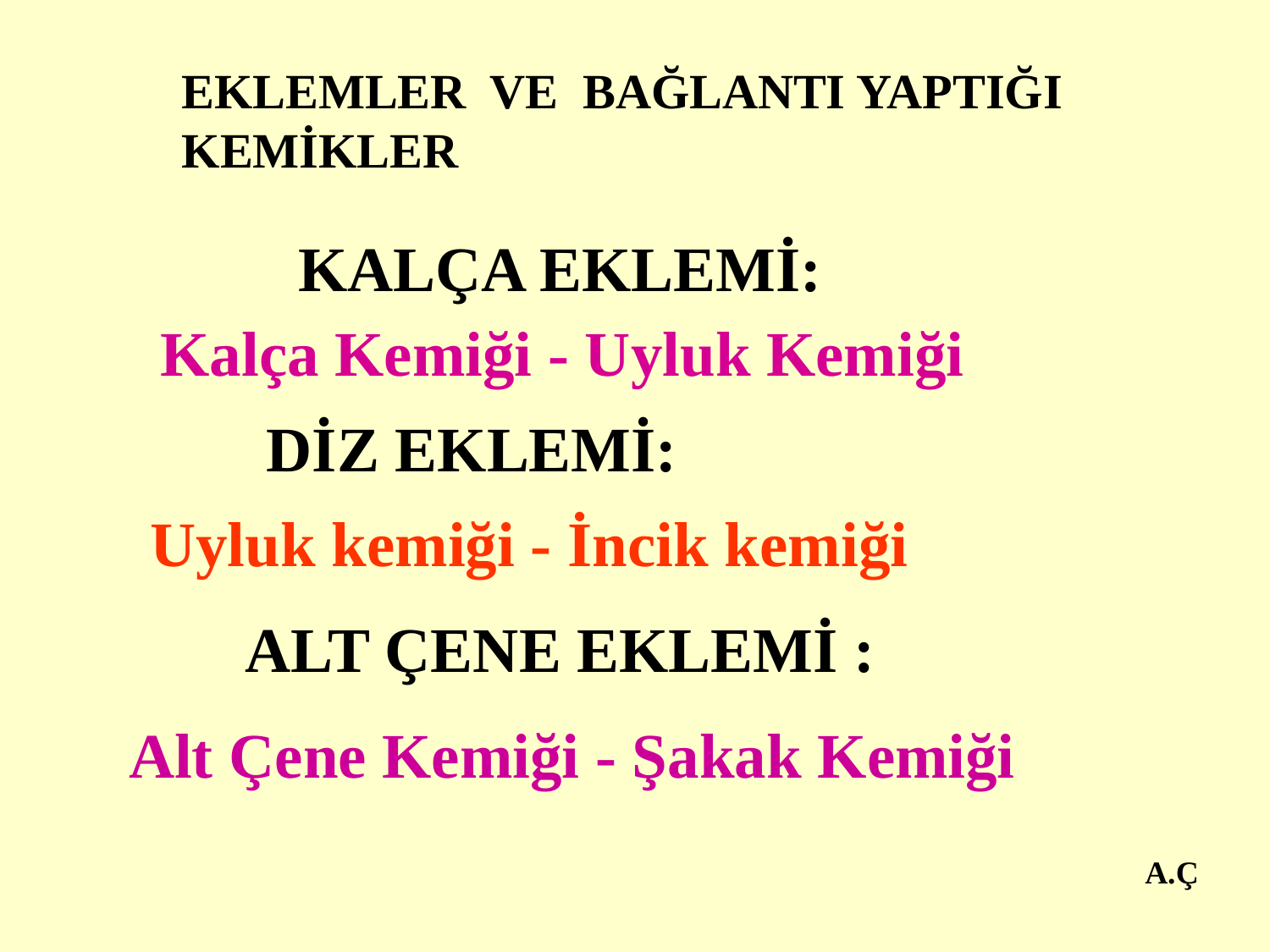

EKLEMLER  VE  BAĞLANTI YAPTIĞI KEMİKLER
KALÇA EKLEMİ:
Kalça Kemiği - Uyluk Kemiği
DİZ EKLEMİ:
Uyluk kemiği - İncik kemiği
ALT ÇENE EKLEMİ :
Alt Çene Kemiği - Şakak Kemiği
A.Ç